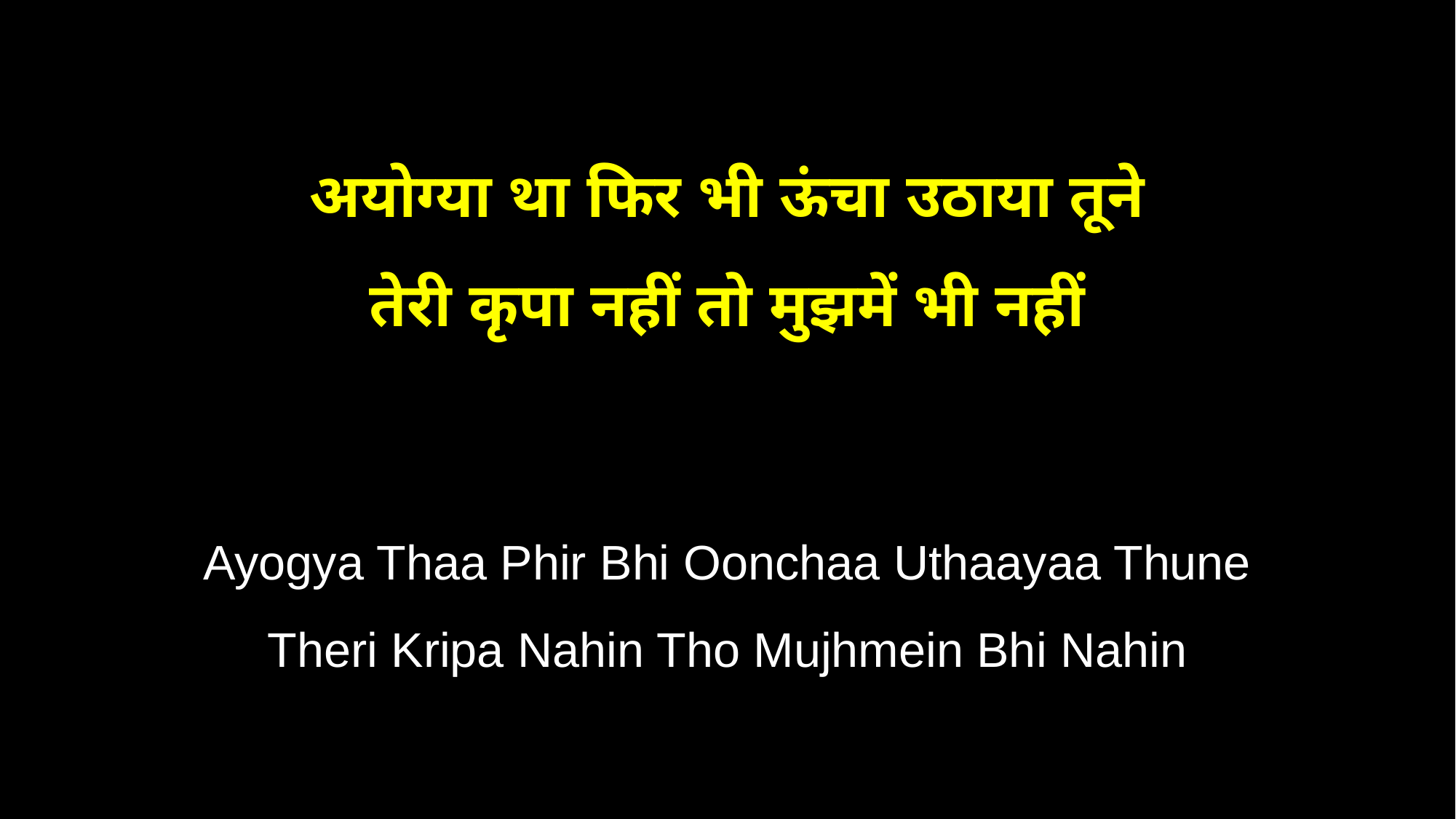

अयोग्या था फिर भी ऊंचा उठाया तूने
तेरी कृपा नहीं तो मुझमें भी नहीं
Ayogya Thaa Phir Bhi Oonchaa Uthaayaa Thune
Theri Kripa Nahin Tho Mujhmein Bhi Nahin